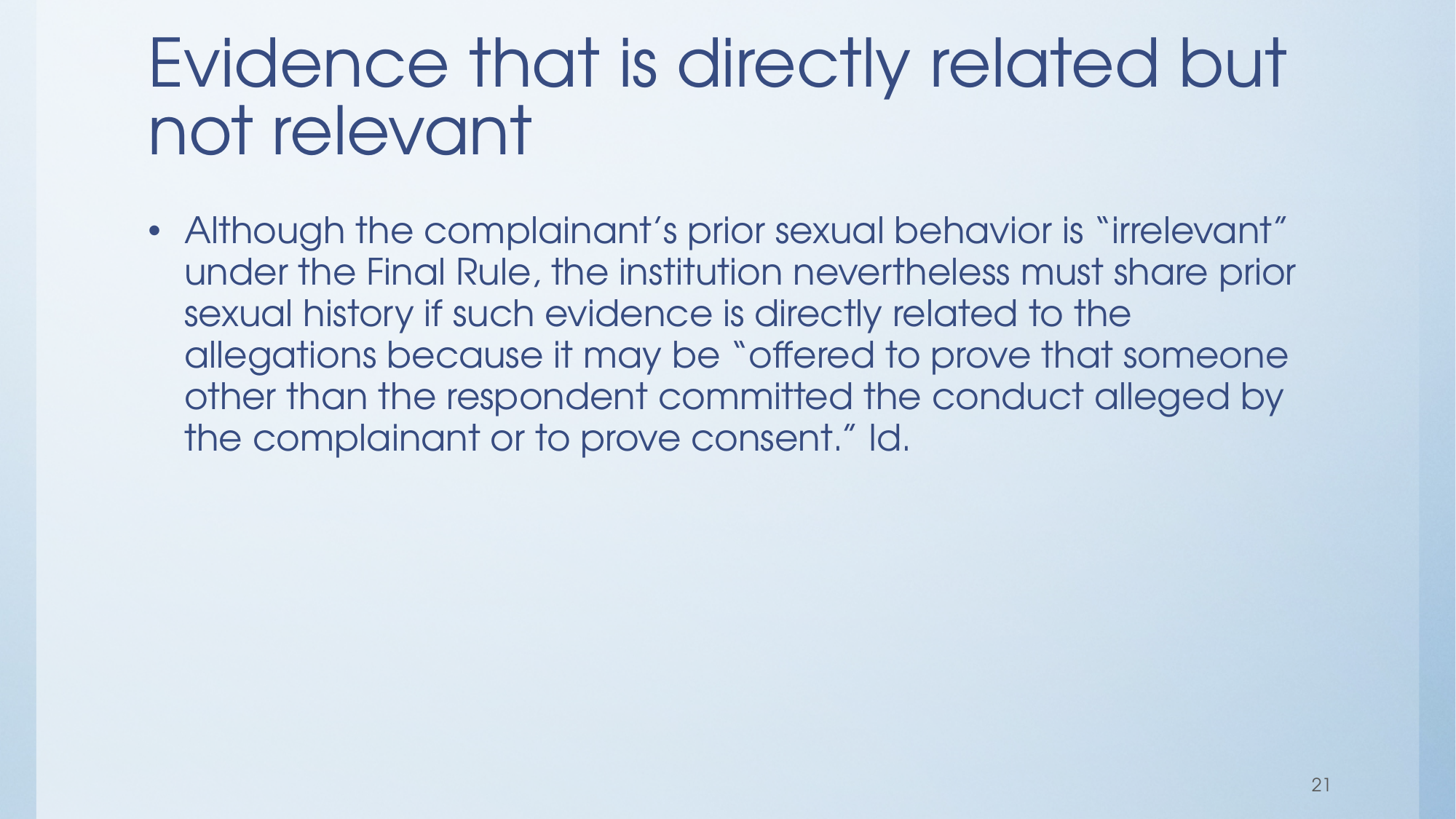

# Evidence that is directly related but not relevant
Although the complainant’s prior sexual behavior is “irrelevant” under the Final Rule, the institution nevertheless must share prior sexual history if such evidence is directly related to the allegations because it may be “offered to prove that someone other than the respondent committed the conduct alleged by the complainant or to prove consent.” Id.

21